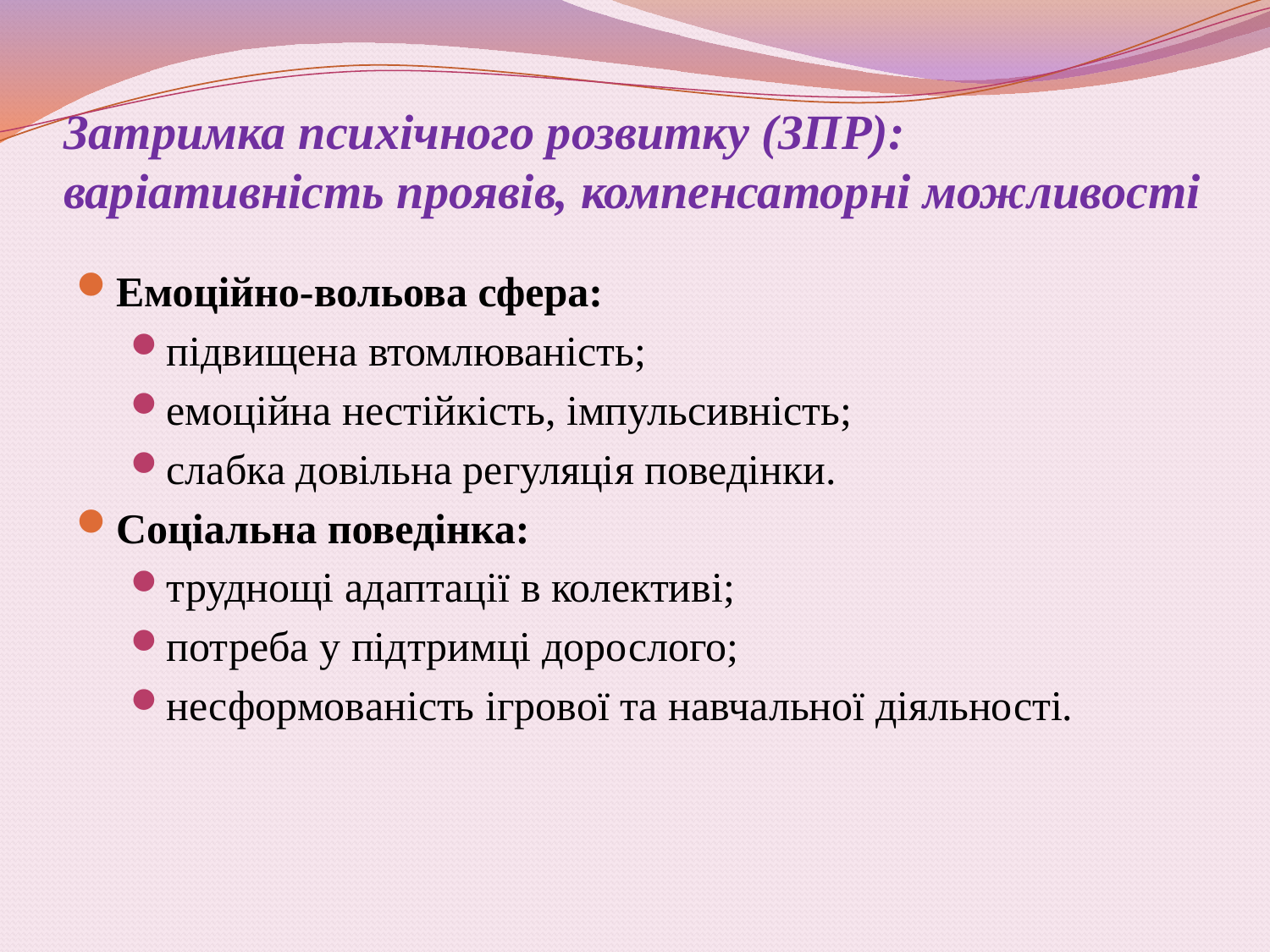

# Затримка психічного розвитку (ЗПР): варіативність проявів, компенсаторні можливості
Емоційно-вольова сфера:
підвищена втомлюваність;
емоційна нестійкість, імпульсивність;
слабка довільна регуляція поведінки.
Соціальна поведінка:
труднощі адаптації в колективі;
потреба у підтримці дорослого;
несформованість ігрової та навчальної діяльності.